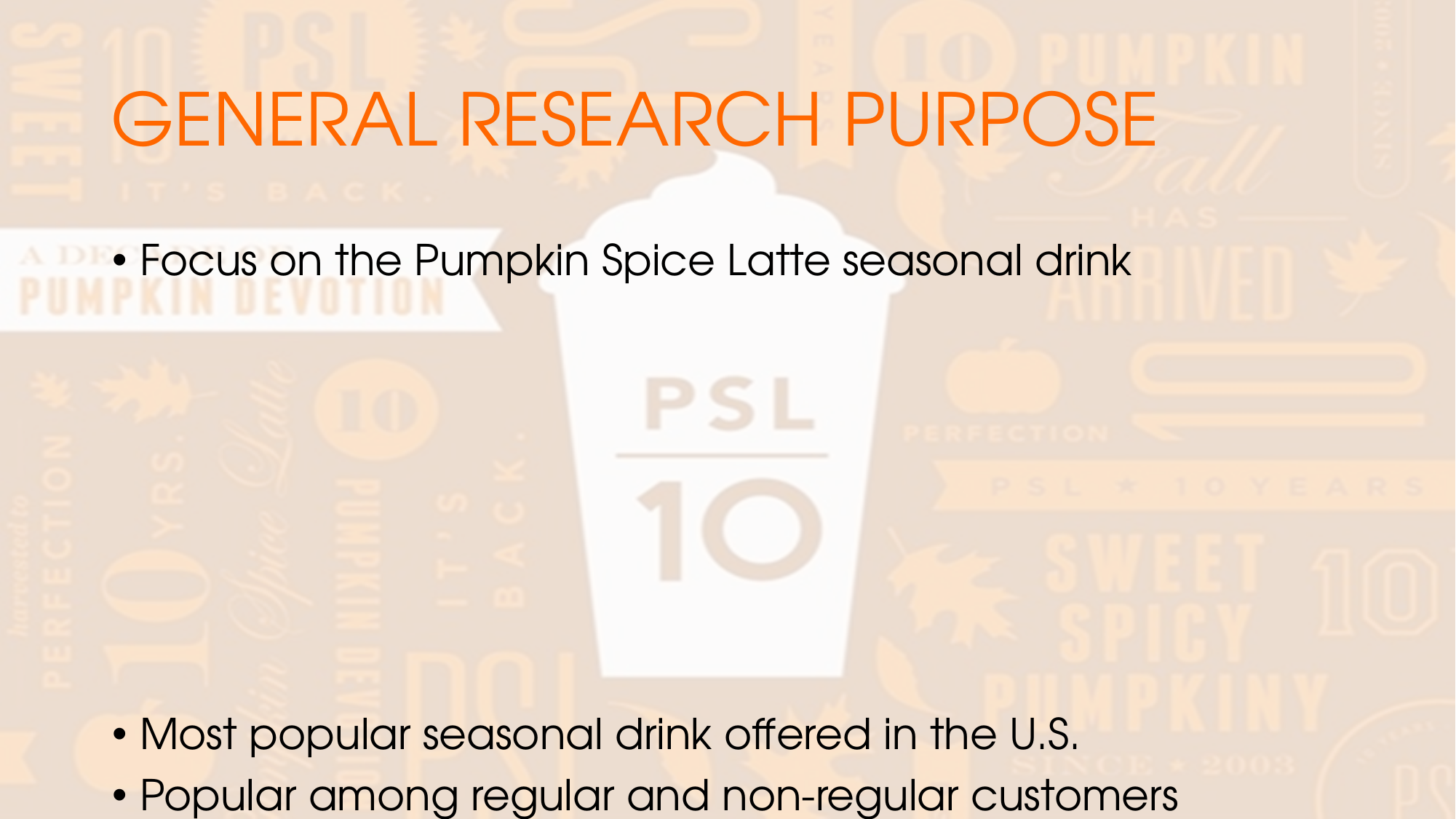

# GENERAL RESEARCH PURPOSE
Focus on the Pumpkin Spice Latte seasonal drink
Most popular seasonal drink offered in the U.S.
Popular among regular and non-regular customers

Why is it the most popular seasonal drink?
Is it popular because it is a limited time offering?
Who responds to this promotion?